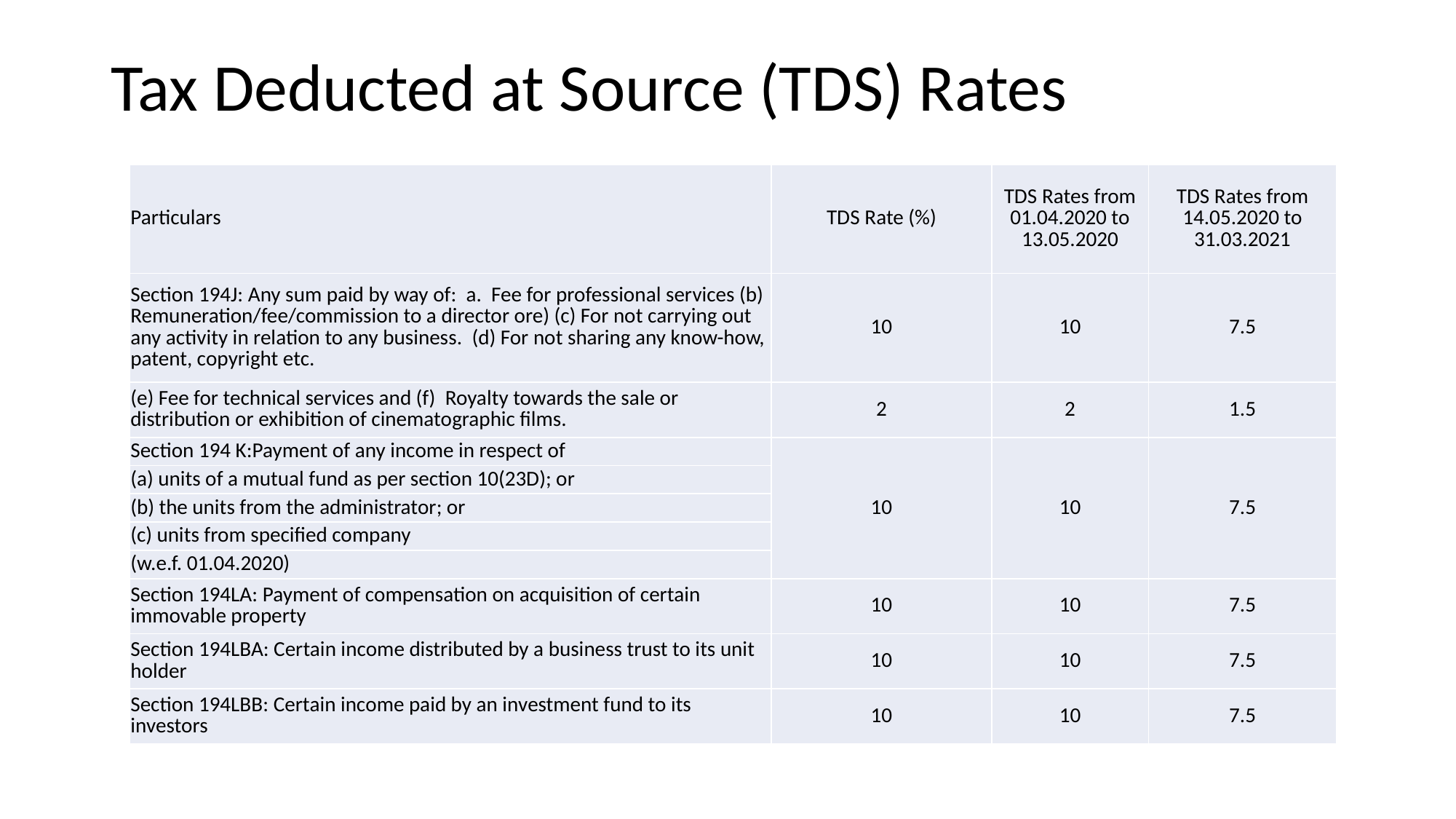

Tax Deducted at Source (TDS) Rates
| Particulars | TDS Rate (%) | TDS Rates from 01.04.2020 to 13.05.2020 | TDS Rates from 14.05.2020 to 31.03.2021 |
| --- | --- | --- | --- |
| Section 194J: Any sum paid by way of:  a.  Fee for professional services (b)  Remuneration/fee/commission to a director ore) (c) For not carrying out any activity in relation to any business.  (d) For not sharing any know-how, patent, copyright etc. | 10 | 10 | 7.5 |
| (e) Fee for technical services and (f)  Royalty towards the sale or distribution or exhibition of cinematographic films. | 2 | 2 | 1.5 |
| Section 194 K:Payment of any income in respect of | 10 | 10 | 7.5 |
| (a) units of a mutual fund as per section 10(23D); or |  |  |  |
| (b) the units from the administrator; or |  |  |  |
| (c) units from specified company |  |  |  |
| (w.e.f. 01.04.2020) |  |  |  |
| Section 194LA: Payment of compensation on acquisition of certain immovable property | 10 | 10 | 7.5 |
| Section 194LBA: Certain income distributed by a business trust to its unit holder | 10 | 10 | 7.5 |
| Section 194LBB: Certain income paid by an investment fund to its investors | 10 | 10 | 7.5 |